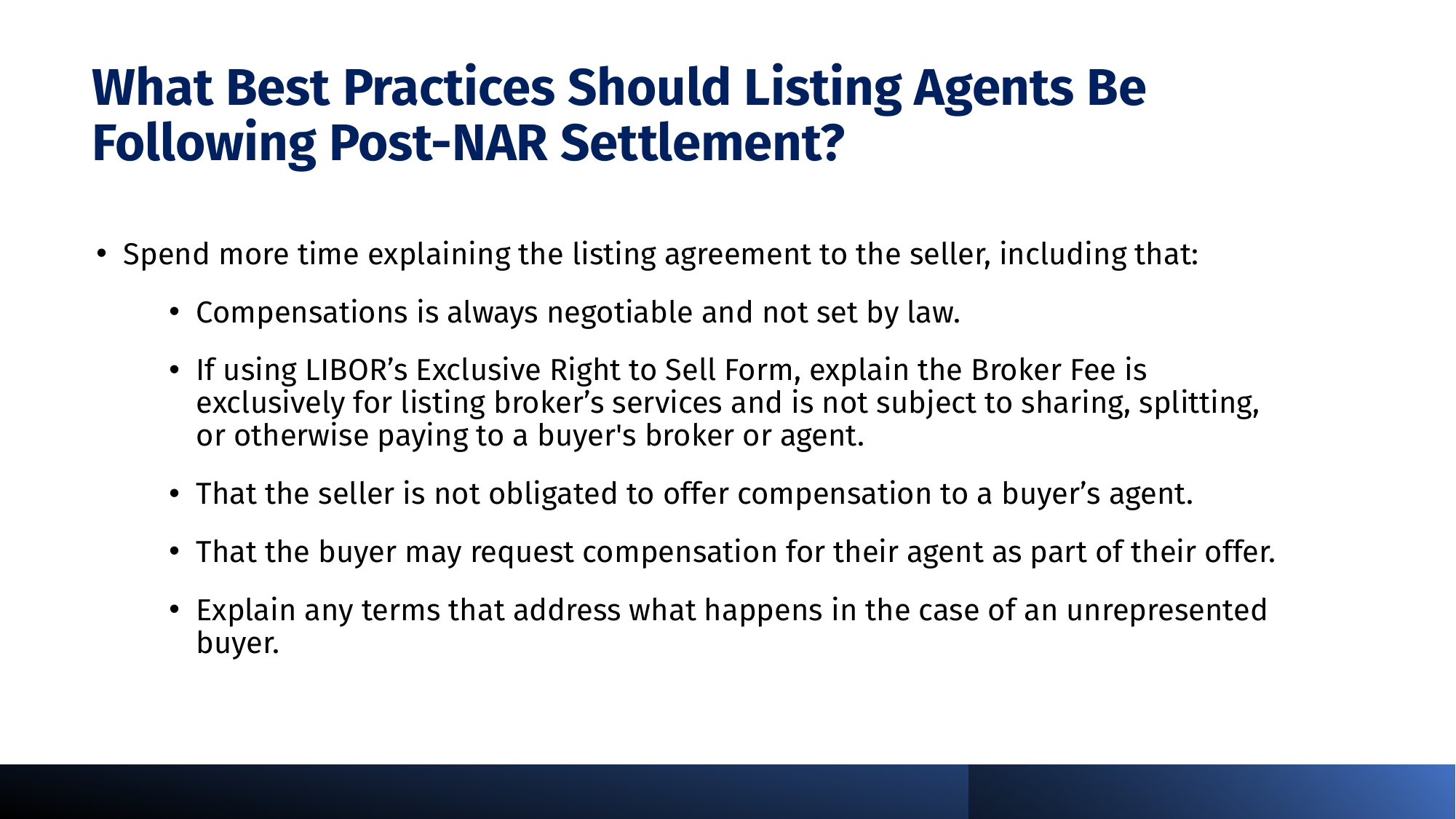

# What Best Practices Should Listing Agents Be Following Post-NAR Settlement?

Spend more time explaining the listing agreement to the seller, including that:
Compensations is always negotiable and not set by law.
If using LIBOR’s Exclusive Right to Sell Form, explain the Broker Fee is exclusively for listing broker’s services and is not subject to sharing, splitting, or otherwise paying to a buyer's broker or agent.
That the seller is not obligated to offer compensation to a buyer’s agent.
That the buyer may request compensation for their agent as part of their offer.
Explain any terms that address what happens in the case of an unrepresented buyer.